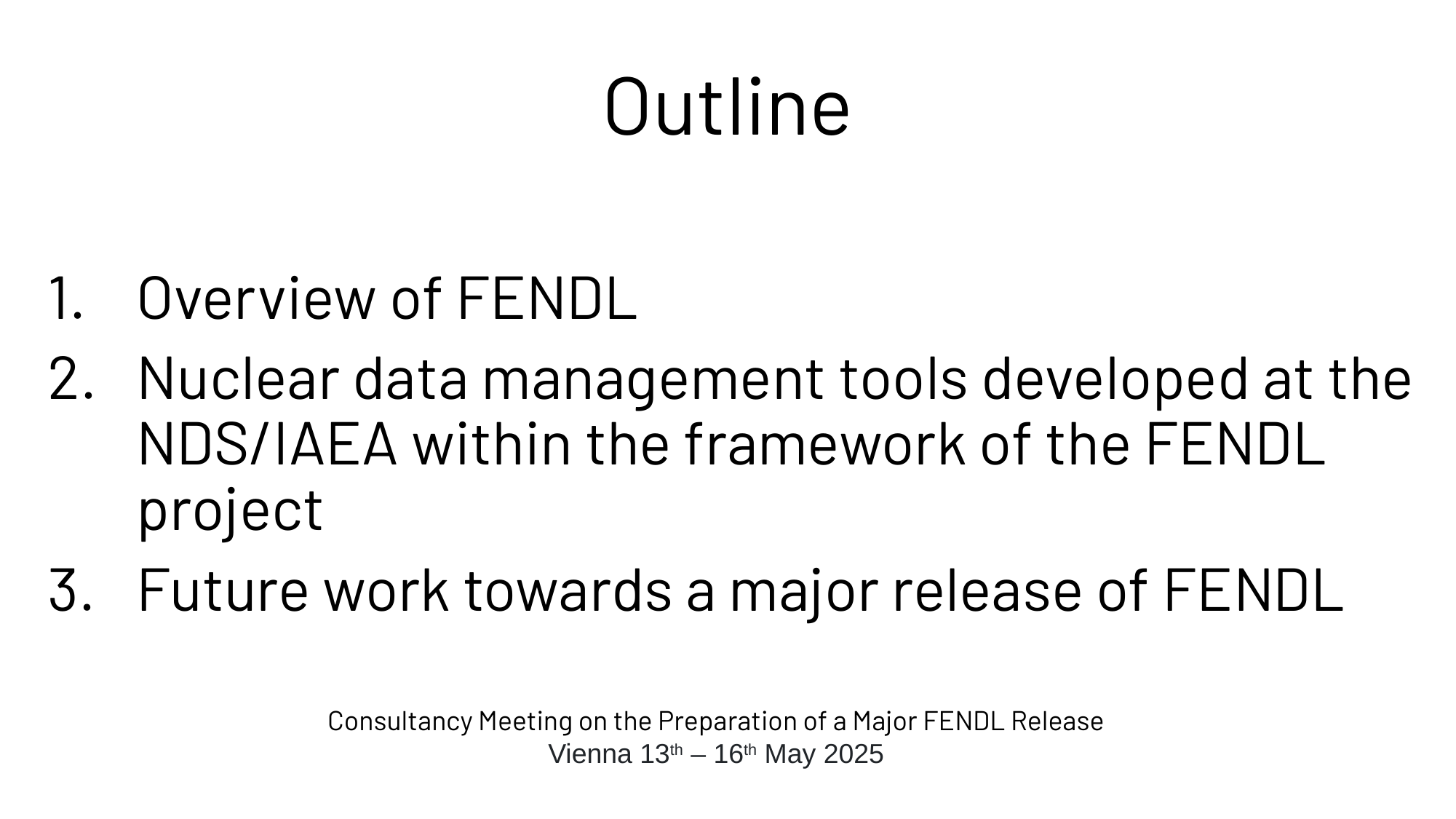

# Outline

Overview of FENDL
Nuclear data management tools developed at the NDS/IAEA within the framework of the FENDL project
Future work towards a major release of FENDL
Consultancy Meeting on the Preparation of a Major FENDL Release
Vienna 13th – 16th May 2025